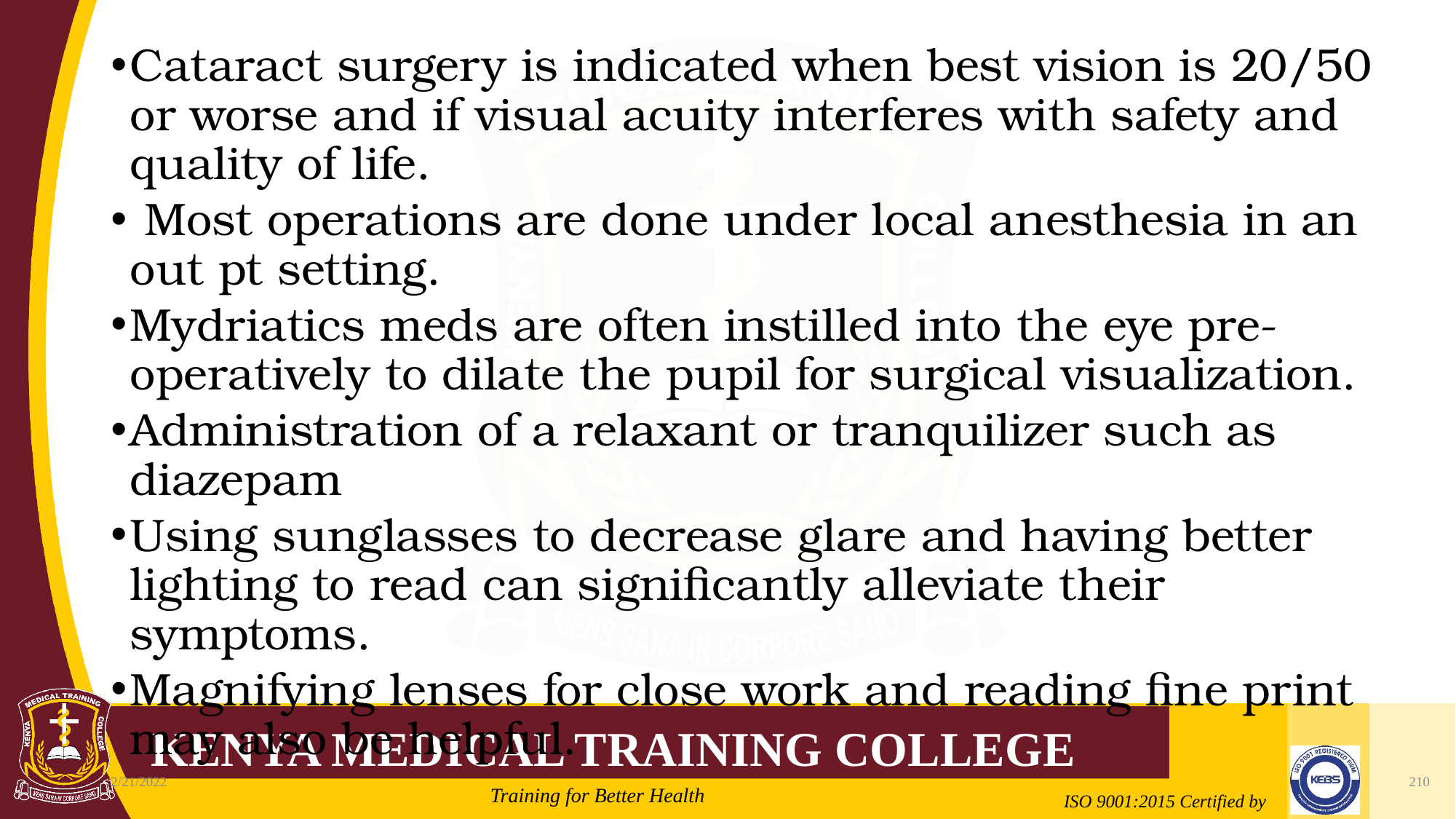

#
Cataract surgery is indicated when best vision is 20/50 or worse and if visual acuity interferes with safety and quality of life.
 Most operations are done under local anesthesia in an out pt setting.
Mydriatics meds are often instilled into the eye pre-operatively to dilate the pupil for surgical visualization.
Administration of a relaxant or tranquilizer such as diazepam
Using sunglasses to decrease glare and having better lighting to read can significantly alleviate their symptoms.
Magnifying lenses for close work and reading fine print may also be helpful.

2/21/2022
210
Mrs. Cate Mungania Kimathi-Bsc. N